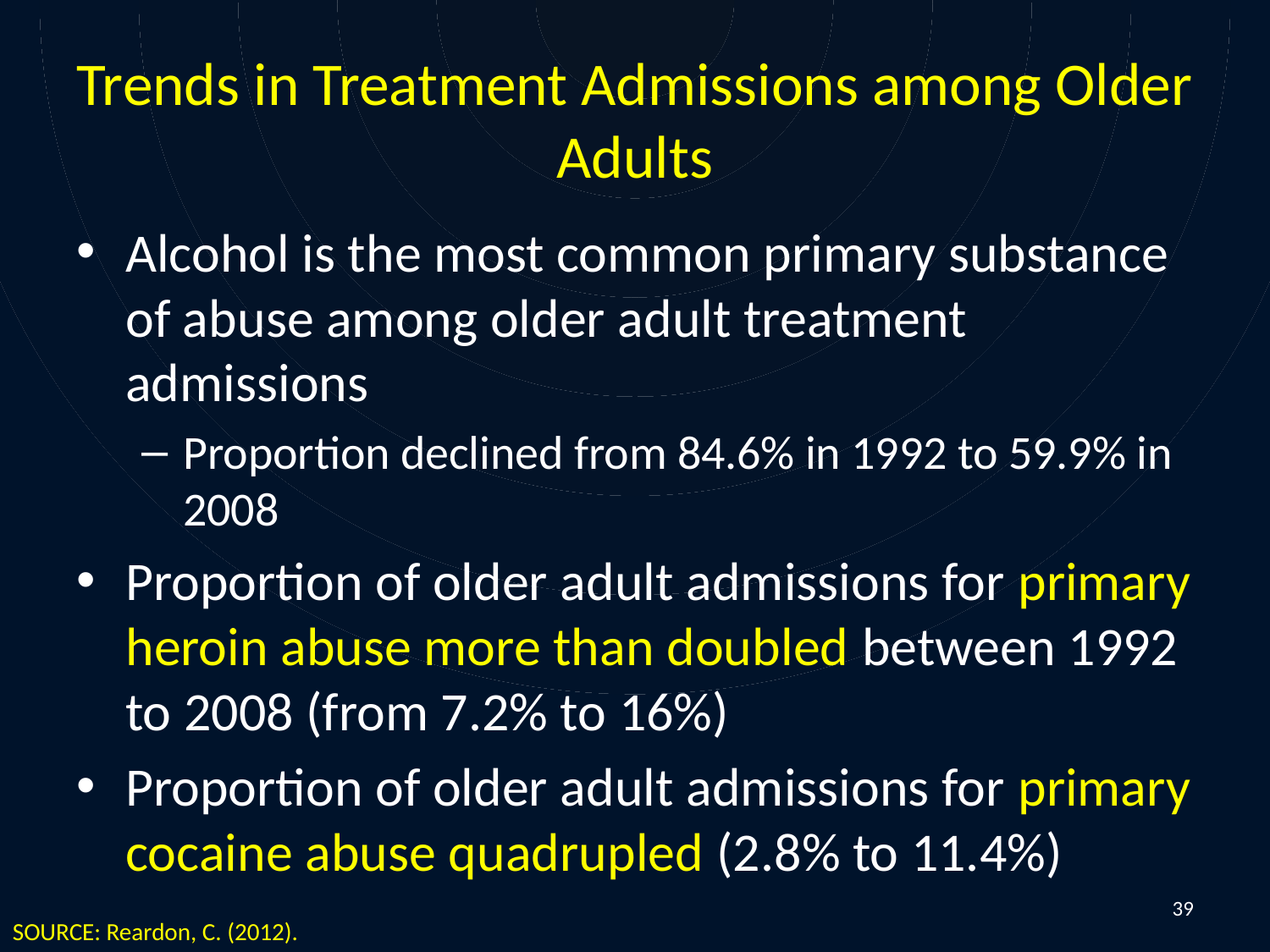

# Trends in Treatment Admissions among Older Adults
Alcohol is the most common primary substance of abuse among older adult treatment admissions
Proportion declined from 84.6% in 1992 to 59.9% in 2008
Proportion of older adult admissions for primary heroin abuse more than doubled between 1992 to 2008 (from 7.2% to 16%)
Proportion of older adult admissions for primary cocaine abuse quadrupled (2.8% to 11.4%)
39
SOURCE: Reardon, C. (2012).